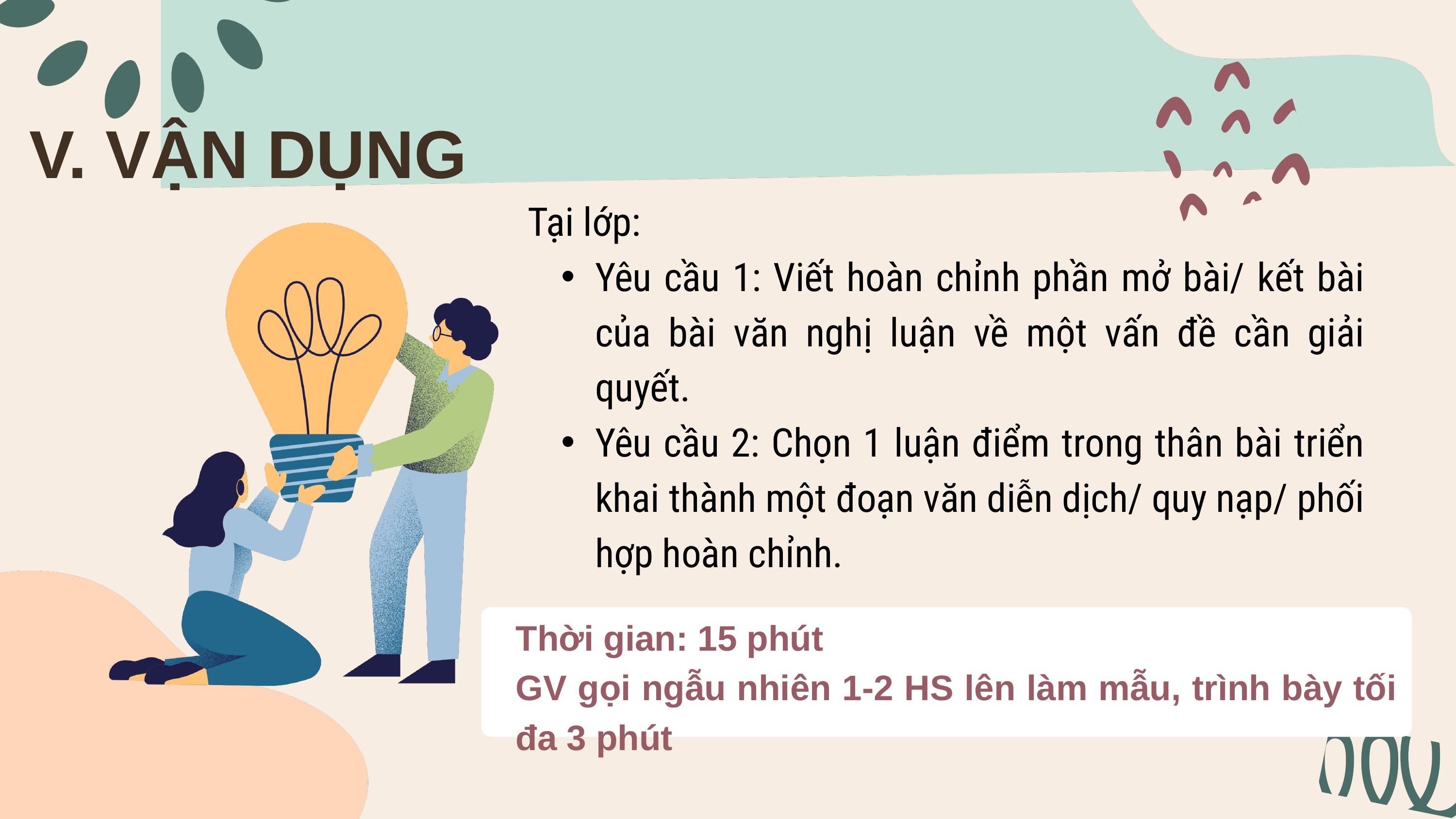

V. VẬN DỤNG
Tại lớp:
Yêu cầu 1: Viết hoàn chỉnh phần mở bài/ kết bài của bài văn nghị luận về một vấn đề cần giải quyết.
Yêu cầu 2: Chọn 1 luận điểm trong thân bài triển khai thành một đoạn văn diễn dịch/ quy nạp/ phối hợp hoàn chỉnh.

Thời gian: 15 phút
GV gọi ngẫu nhiên 1-2 HS lên làm mẫu, trình bày tối đa 3 phút